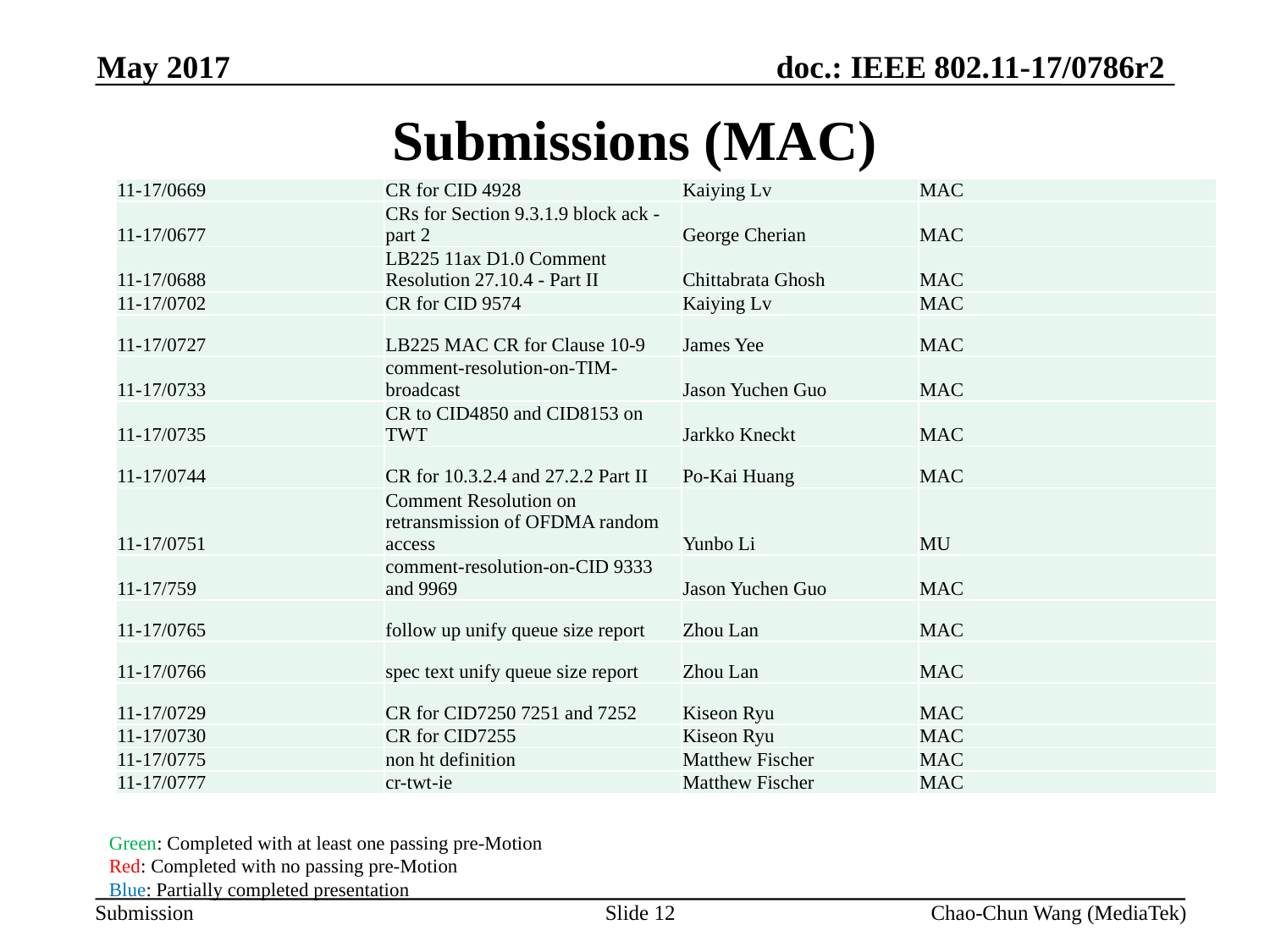

May 2017
# Submissions (MAC)
| 11-17/0669 | CR for CID 4928 | Kaiying Lv | MAC |
| --- | --- | --- | --- |
| 11-17/0677 | CRs for Section 9.3.1.9 block ack - part 2 | George Cherian | MAC |
| 11-17/0688 | LB225 11ax D1.0 Comment Resolution 27.10.4 - Part II | Chittabrata Ghosh | MAC |
| 11-17/0702 | CR for CID 9574 | Kaiying Lv | MAC |
| 11-17/0727 | LB225 MAC CR for Clause 10-9 | James Yee | MAC |
| 11-17/0733 | comment-resolution-on-TIM-broadcast | Jason Yuchen Guo | MAC |
| 11-17/0735 | CR to CID4850 and CID8153 on TWT | Jarkko Kneckt | MAC |
| 11-17/0744 | CR for 10.3.2.4 and 27.2.2 Part II | Po-Kai Huang | MAC |
| 11-17/0751 | Comment Resolution on retransmission of OFDMA random access | Yunbo Li | MU |
| 11-17/759 | comment-resolution-on-CID 9333 and 9969 | Jason Yuchen Guo | MAC |
| 11-17/0765 | follow up unify queue size report | Zhou Lan | MAC |
| 11-17/0766 | spec text unify queue size report | Zhou Lan | MAC |
| 11-17/0729 | CR for CID7250 7251 and 7252 | Kiseon Ryu | MAC |
| 11-17/0730 | CR for CID7255 | Kiseon Ryu | MAC |
| 11-17/0775 | non ht definition | Matthew Fischer | MAC |
| 11-17/0777 | cr-twt-ie | Matthew Fischer | MAC |
Green: Completed with at least one passing pre-Motion
Red: Completed with no passing pre-Motion
Blue: Partially completed presentation
Slide 12
Chao-Chun Wang (MediaTek)